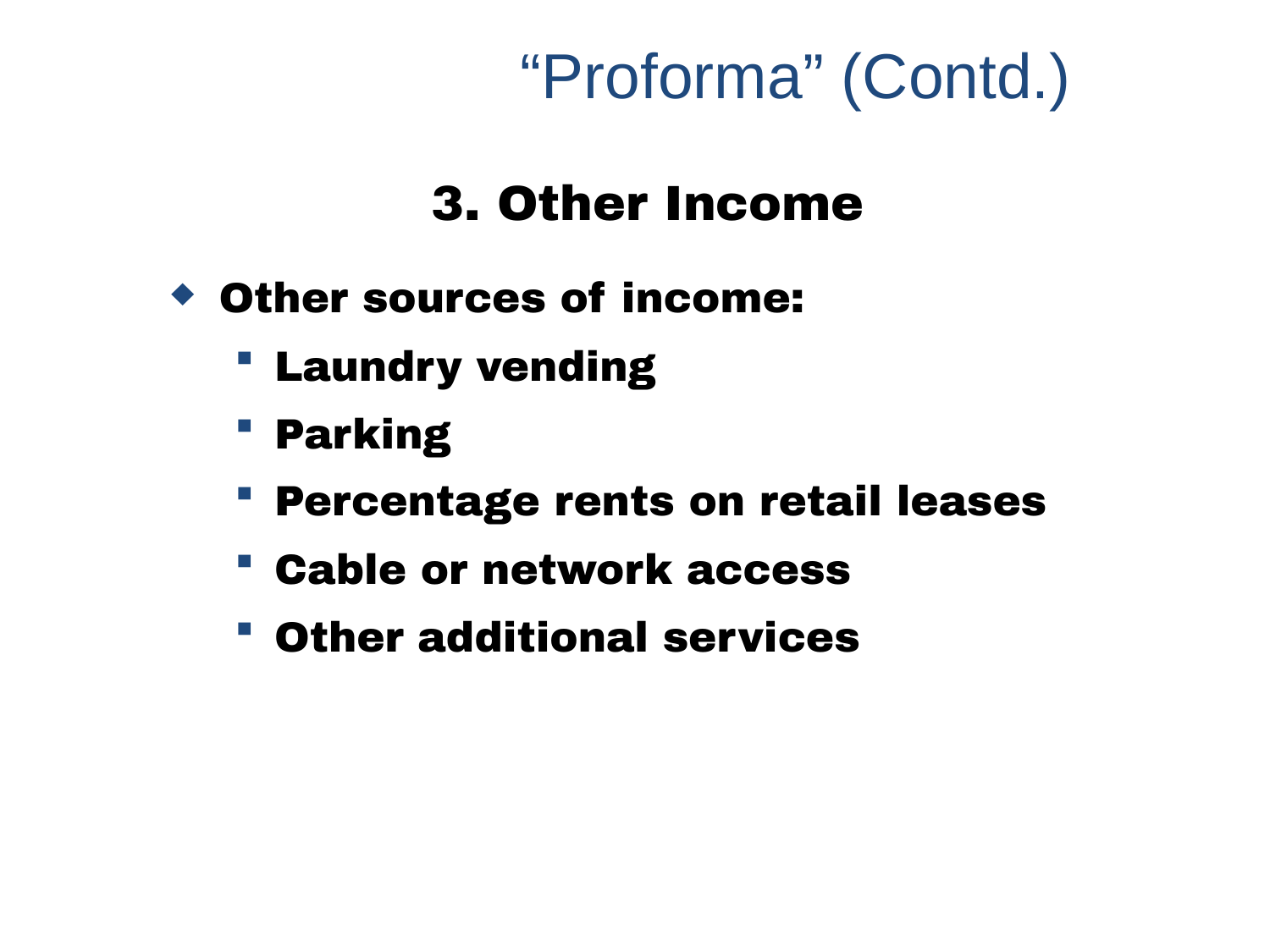

“Proforma” (Contd.)
# 3. Other Income
Other sources of income:
Laundry vending
Parking
Percentage rents on retail leases
Cable or network access
Other additional services